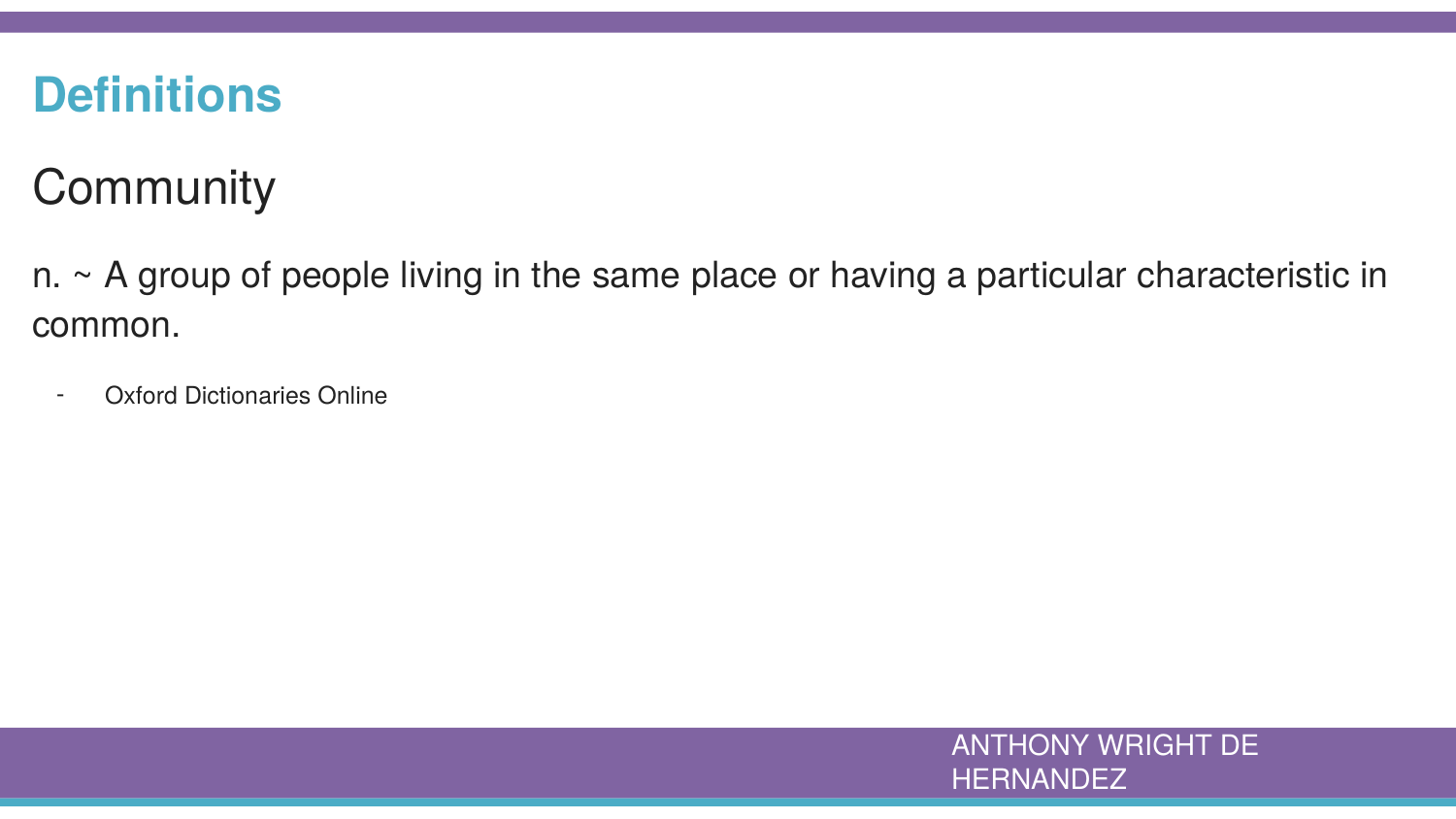

Definitions
Community
n. ~ A group of people living in the same place or having a particular characteristic in common.
Oxford Dictionaries Online